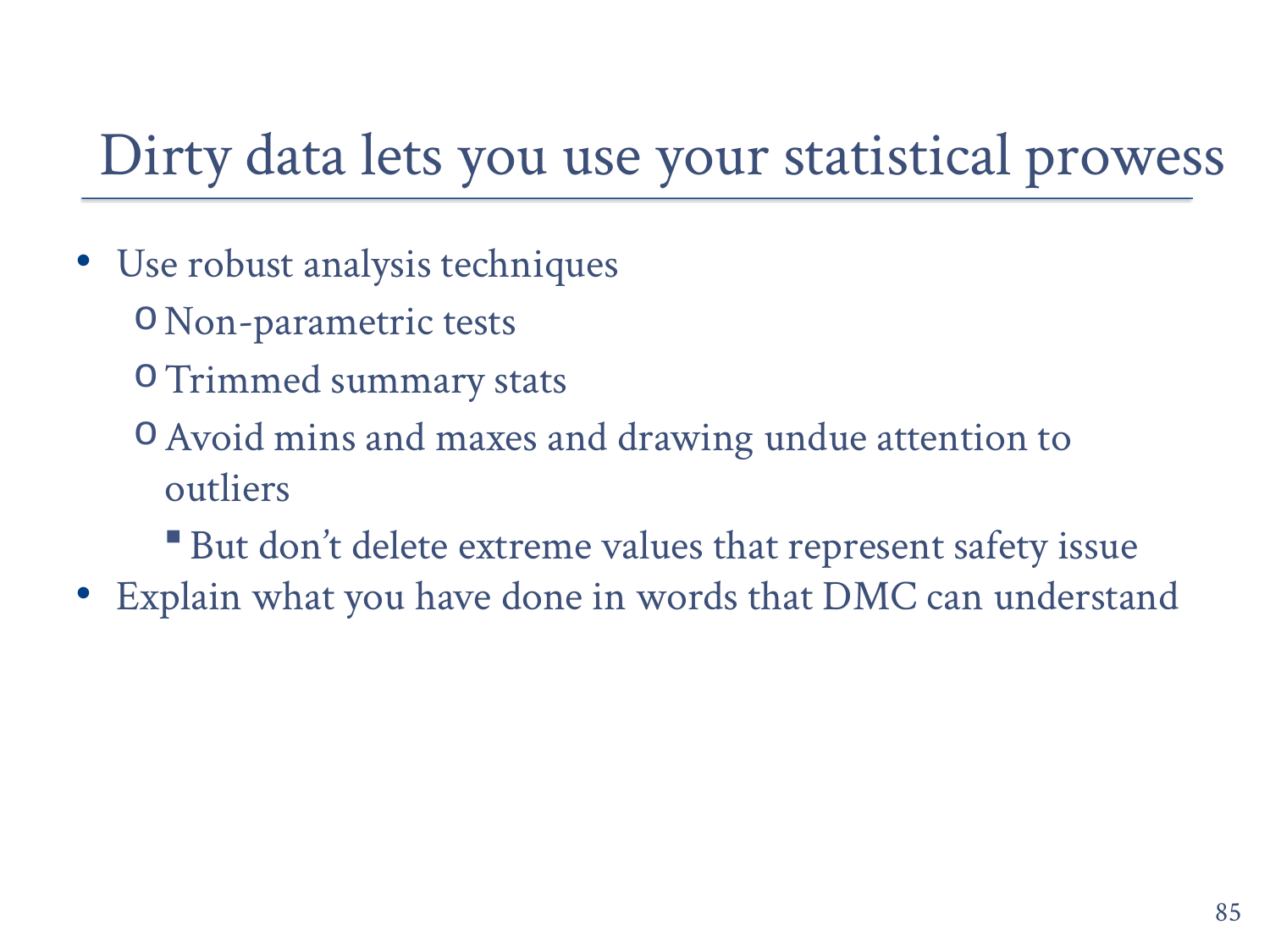

# Dirty data lets you use your statistical prowess
Use robust analysis techniques
Non-parametric tests
Trimmed summary stats
Avoid mins and maxes and drawing undue attention to outliers
But don’t delete extreme values that represent safety issue
Explain what you have done in words that DMC can understand

85